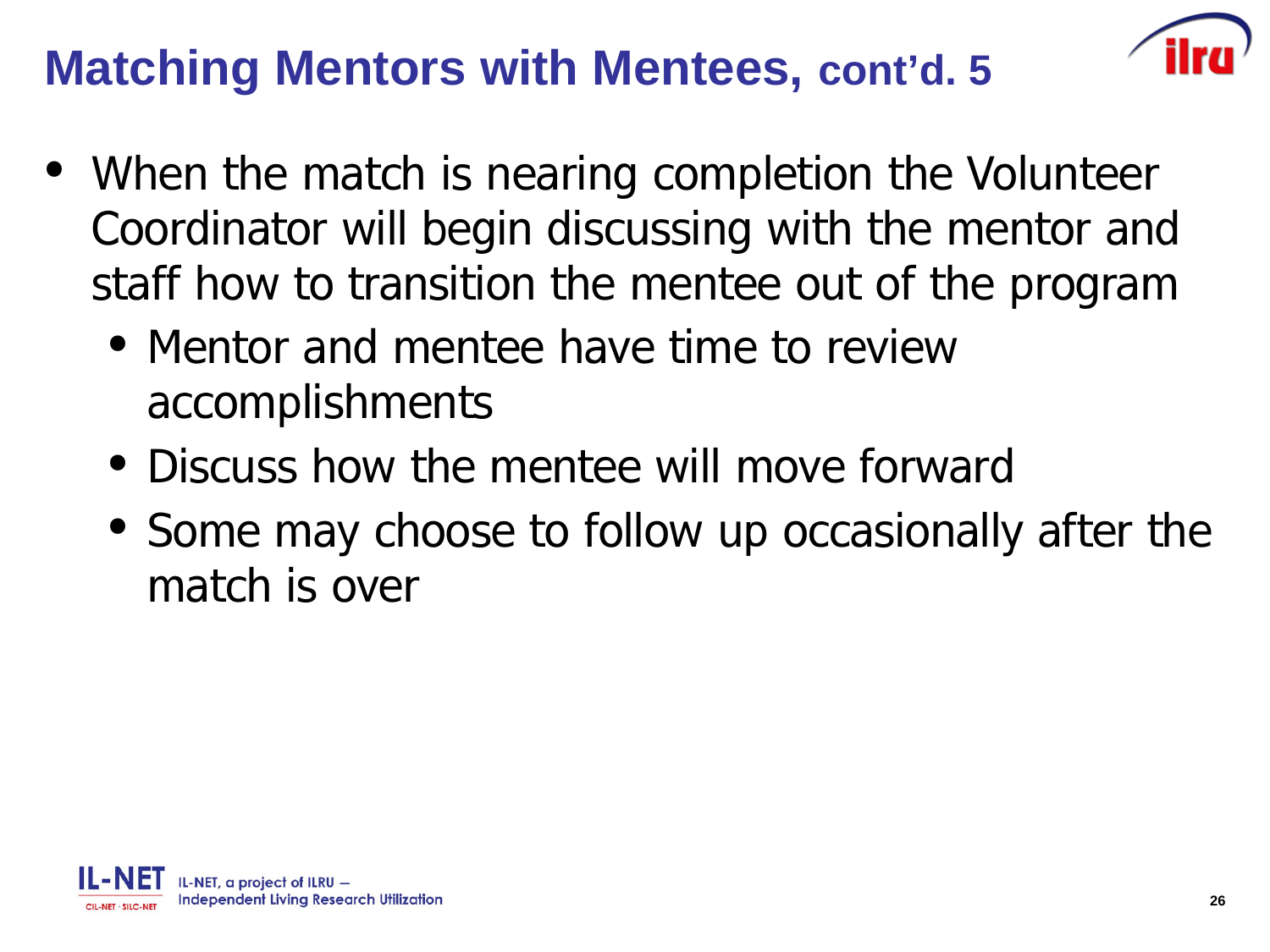

# Matching Mentors with Mentees, cont’d. 5
When the match is nearing completion the Volunteer Coordinator will begin discussing with the mentor and staff how to transition the mentee out of the program
Mentor and mentee have time to review accomplishments
Discuss how the mentee will move forward
Some may choose to follow up occasionally after the match is over